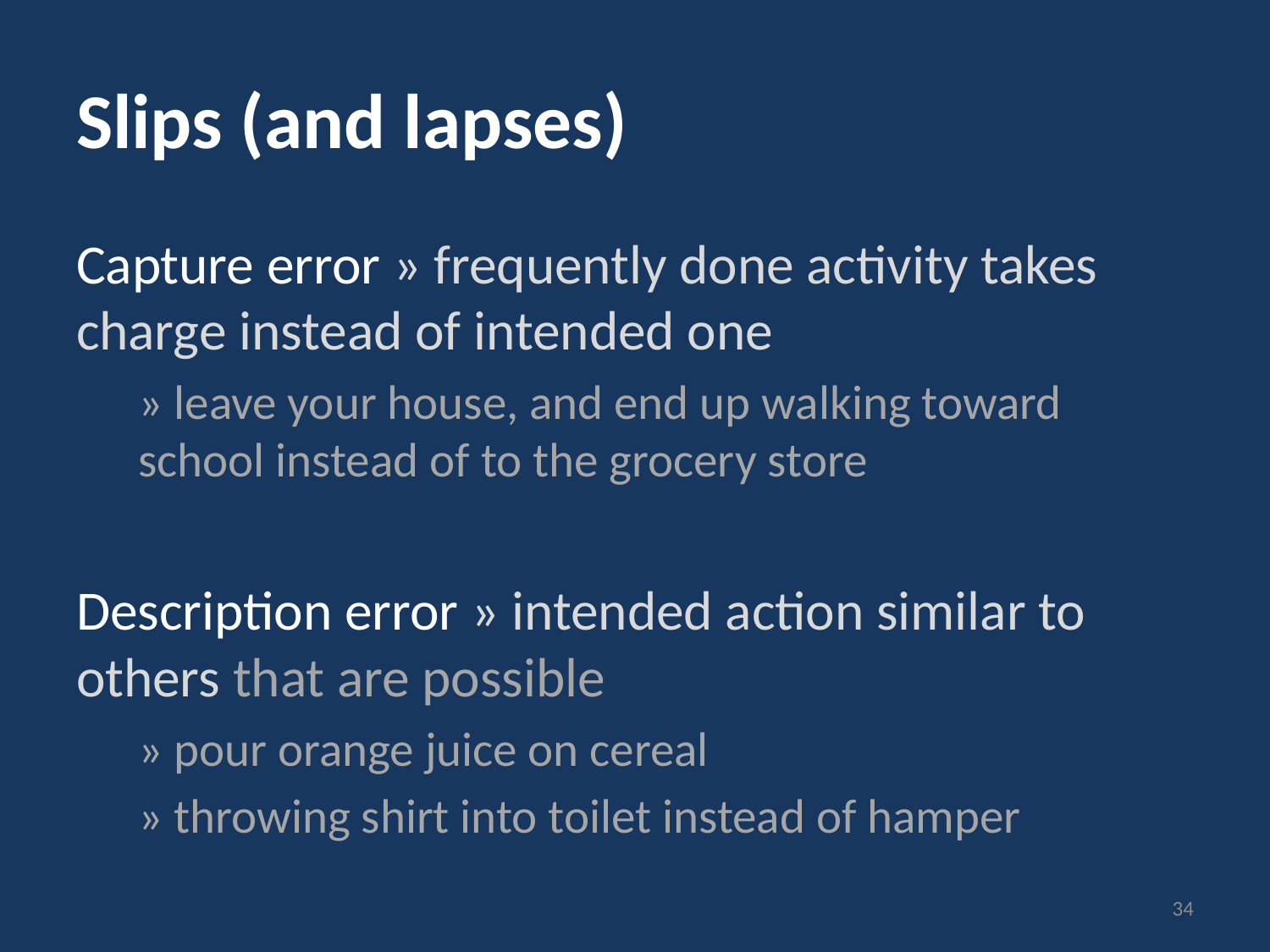

# Slips (and lapses)
Capture error » frequently done activity takes charge instead of intended one
» leave your house, and end up walking toward school instead of to the grocery store

Description error » intended action similar to others that are possible
» pour orange juice on cereal
» throwing shirt into toilet instead of hamper
34